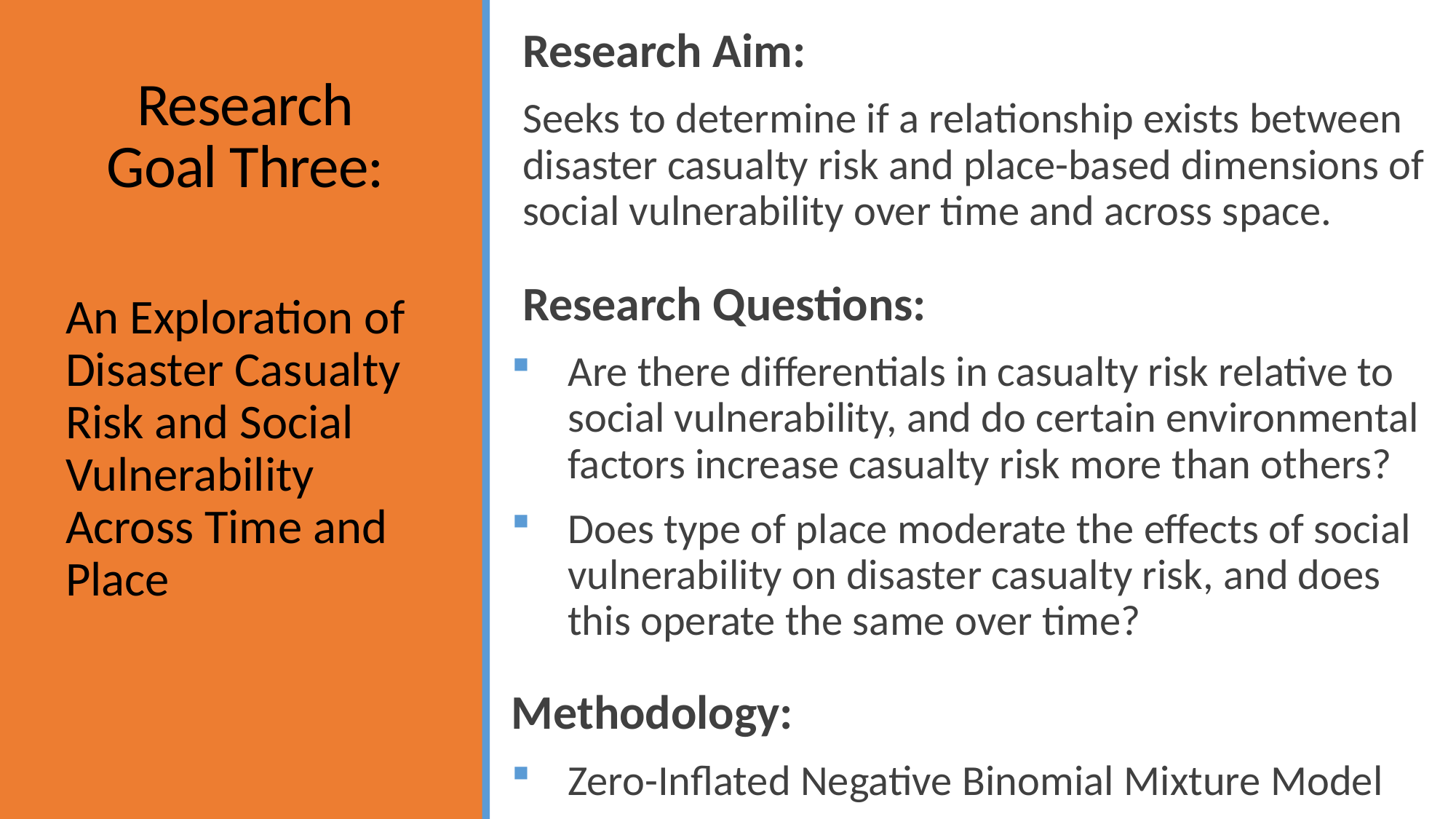

Research Aim:
Seeks to determine if a relationship exists between disaster casualty risk and place-based dimensions of social vulnerability over time and across space.

Research Questions:
Are there differentials in casualty risk relative to social vulnerability, and do certain environmental factors increase casualty risk more than others?
Does type of place moderate the effects of social vulnerability on disaster casualty risk, and does this operate the same over time?

Methodology:
Zero-Inflated Negative Binomial Mixture Model
# Research Goal Three:
An Exploration of Disaster Casualty Risk and Social Vulnerability Across Time and Place